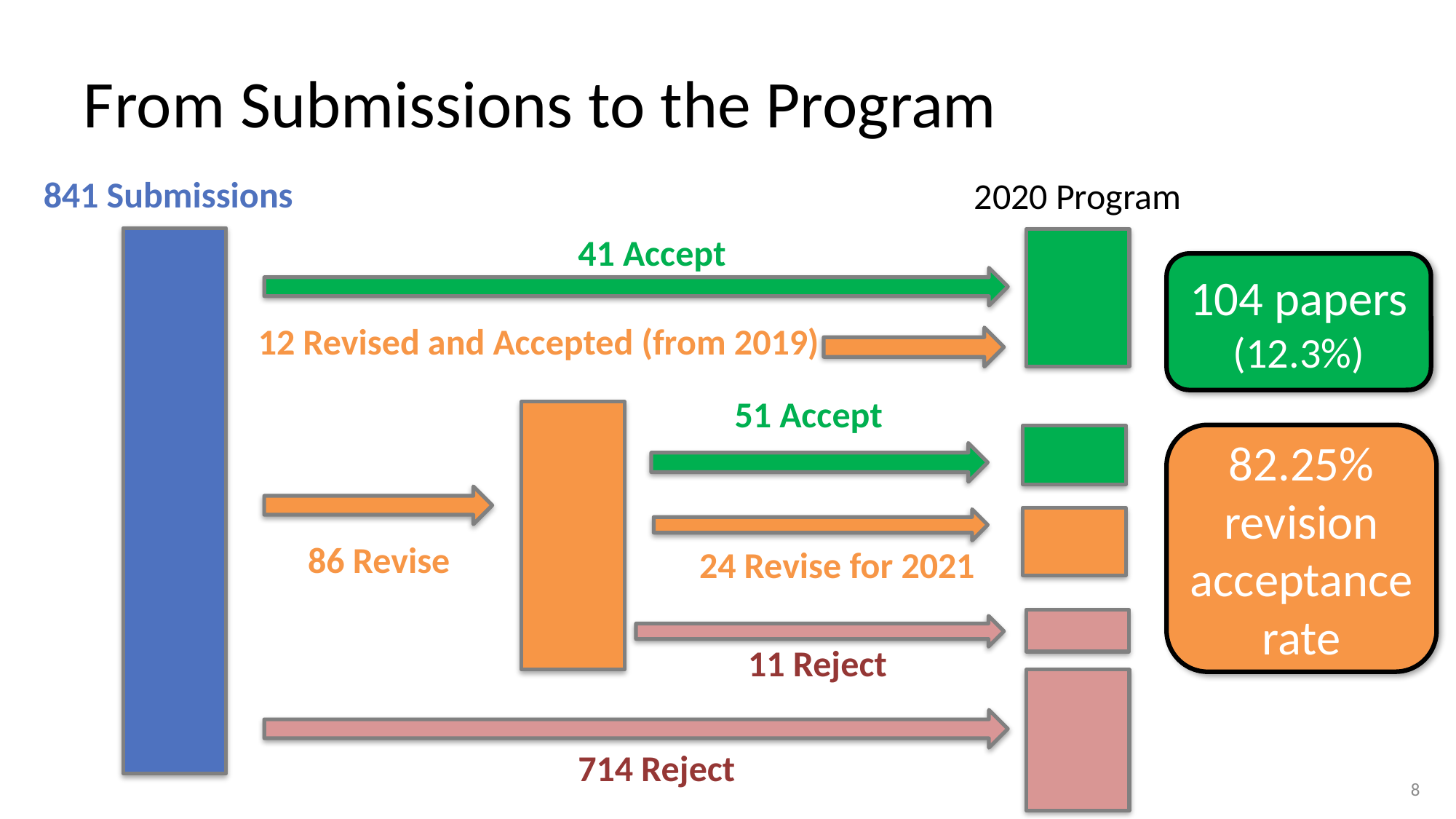

# From Submissions to the Program
841 Submissions
2020 Program
41 Accept

104 papers
(12.3%)

12 Revised and Accepted (from 2019)

51 Accept

82.25% revision acceptance rate

86 Revise
24 Revise for 2021

11 Reject

714 Reject
8